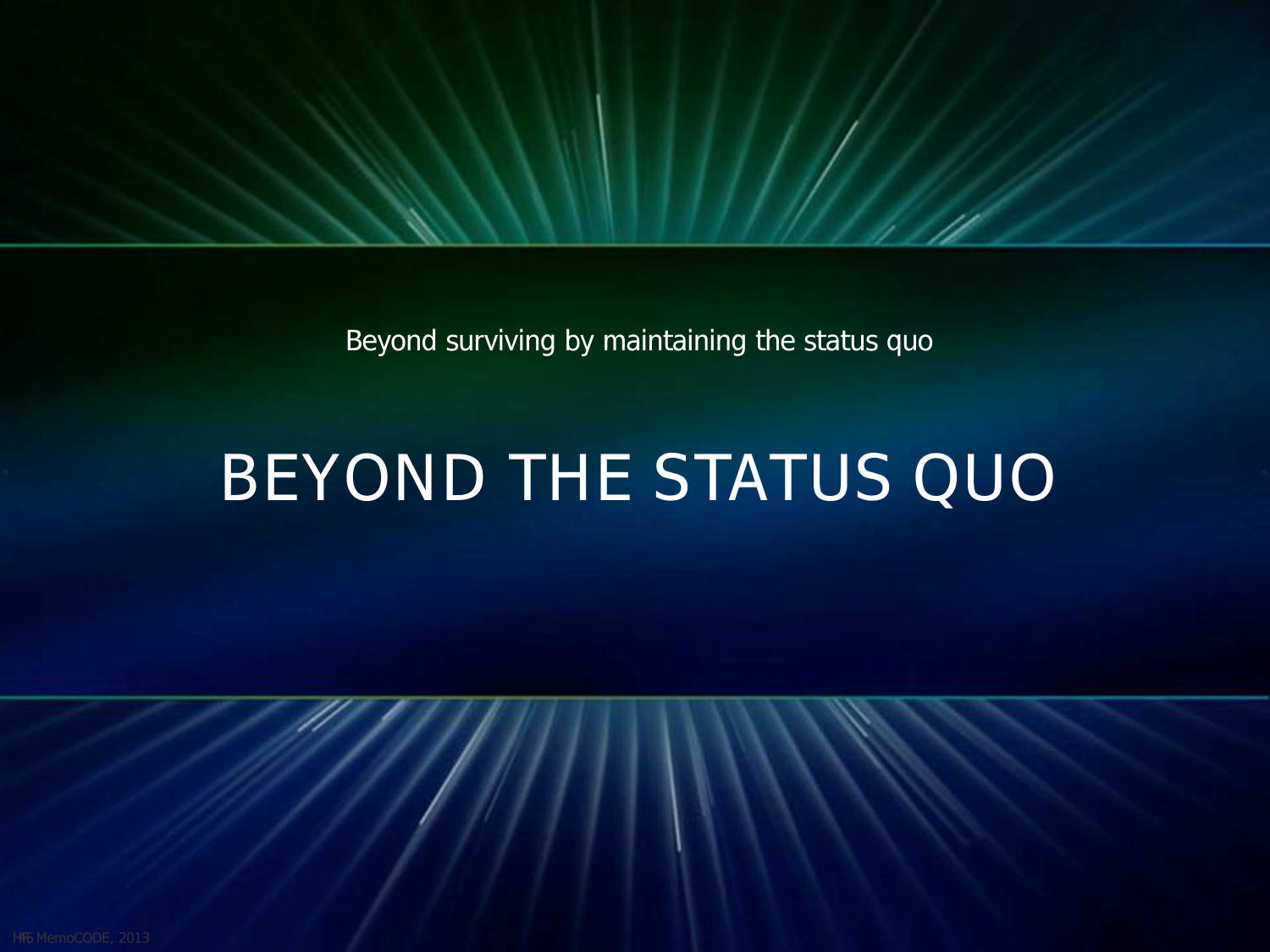

Beyond surviving by maintaining the status quo
# Beyond the status quo
HF, MemoCODE, 2013
46